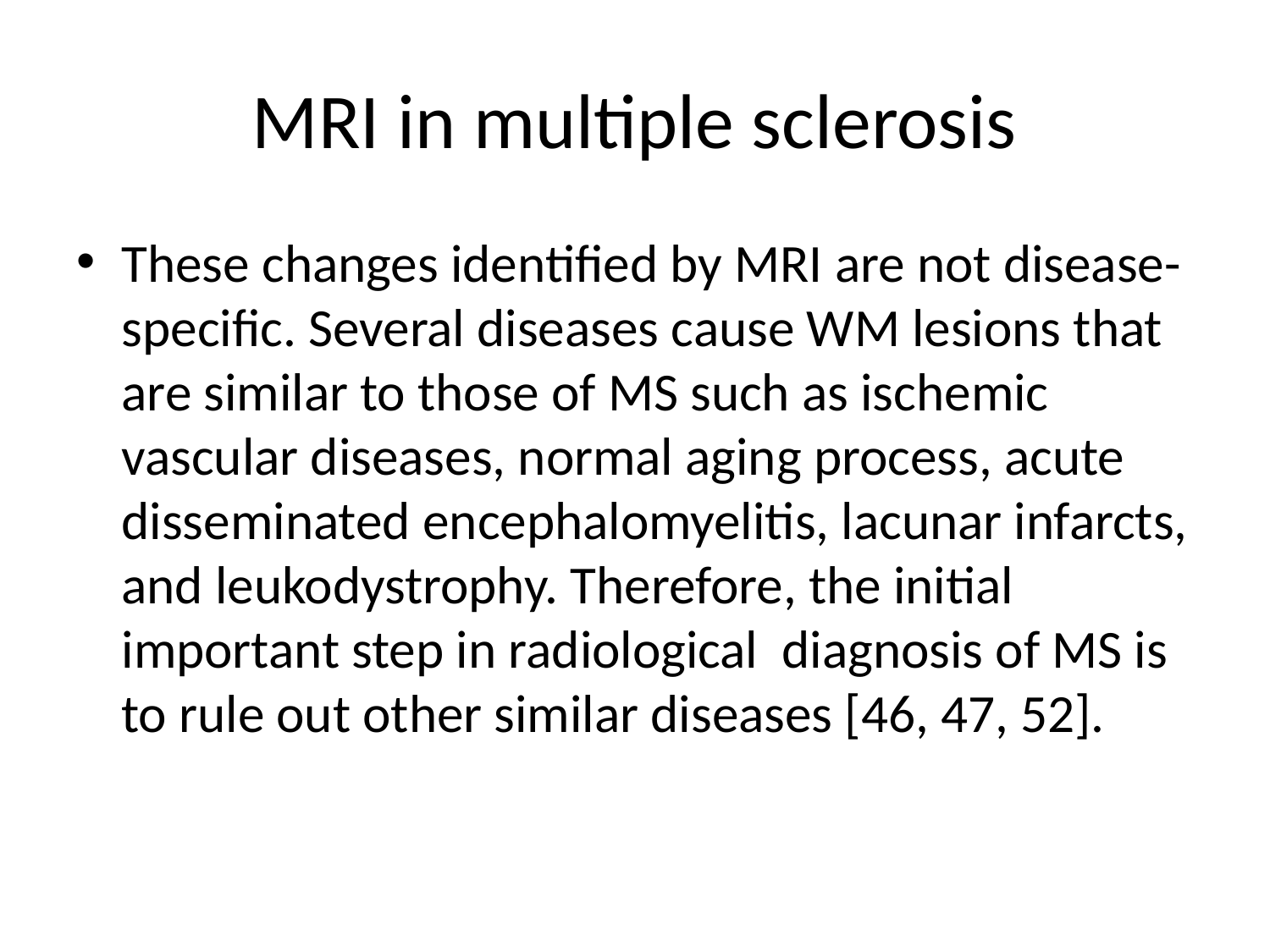

# MRI in multiple sclerosis
These changes identified by MRI are not disease-specific. Several diseases cause WM lesions that are similar to those of MS such as ischemic vascular diseases, normal aging process, acute disseminated encephalomyelitis, lacunar infarcts, and leukodystrophy. Therefore, the initial important step in radiological  diagnosis of MS is to rule out other similar diseases [46, 47, 52].